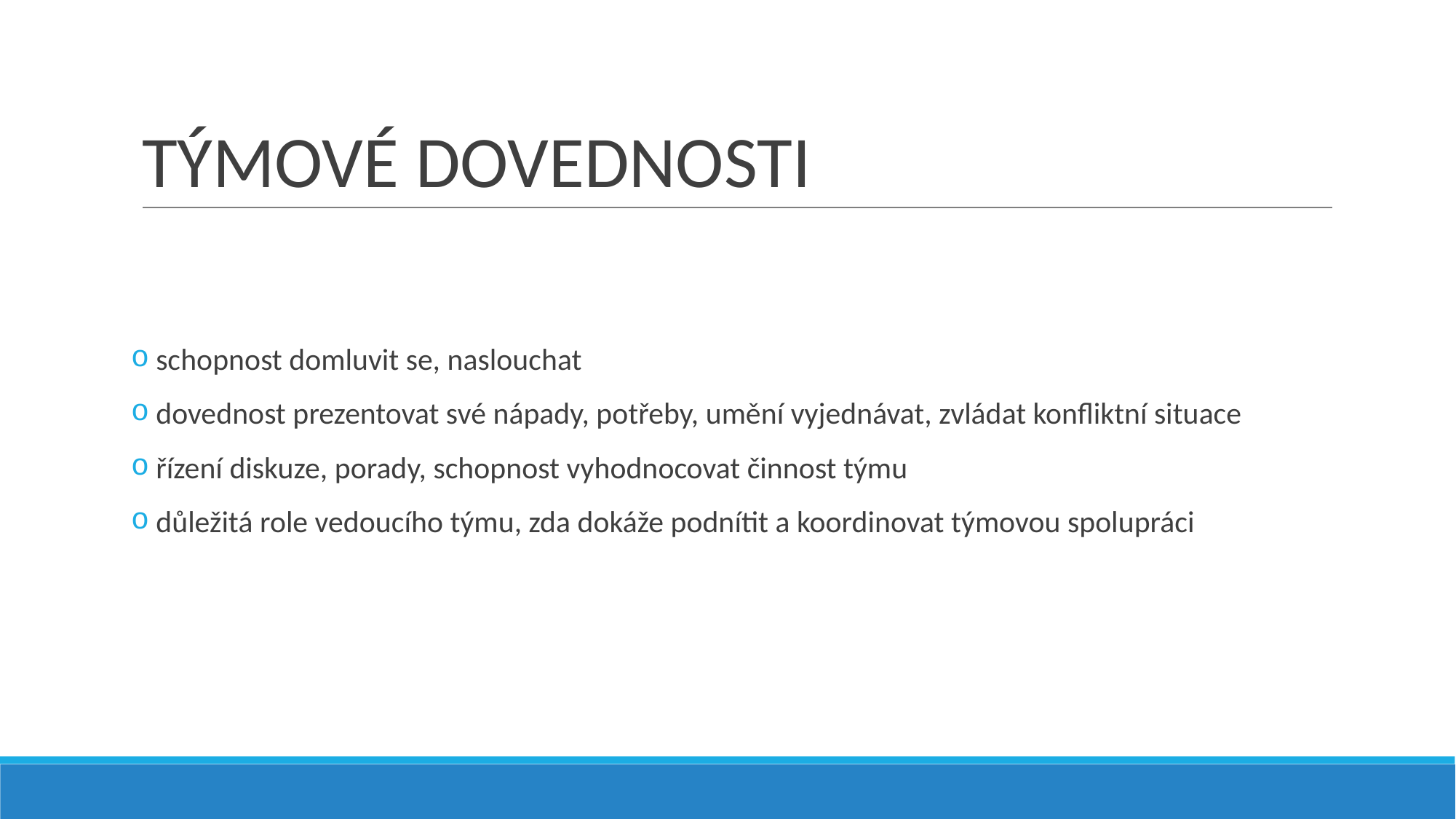

# TÝMOVÉ DOVEDNOSTI
 schopnost domluvit se, naslouchat
 dovednost prezentovat své nápady, potřeby, umění vyjednávat, zvládat konfliktní situace
 řízení diskuze, porady, schopnost vyhodnocovat činnost týmu
 důležitá role vedoucího týmu, zda dokáže podnítit a koordinovat týmovou spolupráci